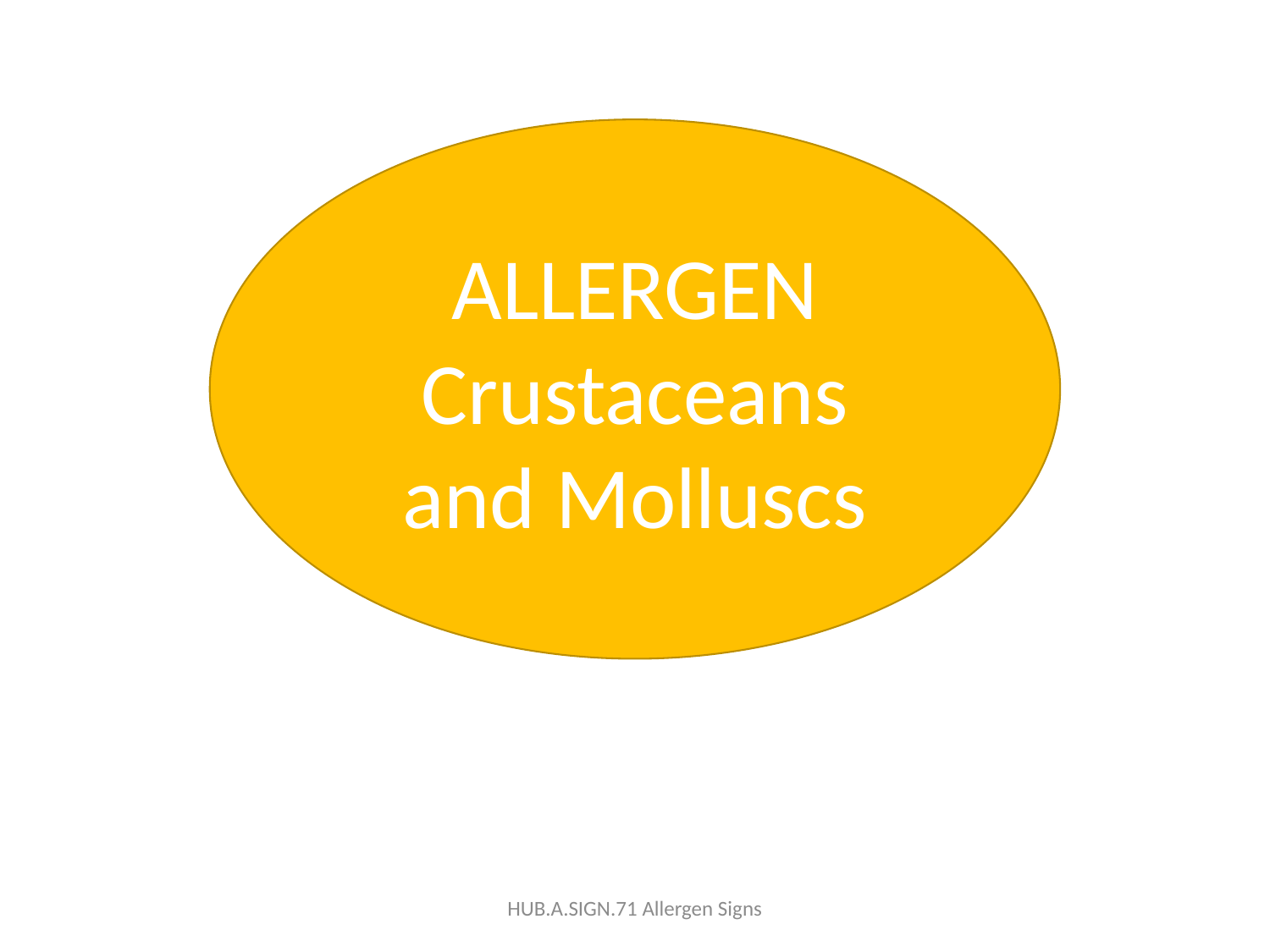

ALLERGEN
Crustaceans and Molluscs
HUB.A.SIGN.71 Allergen Signs